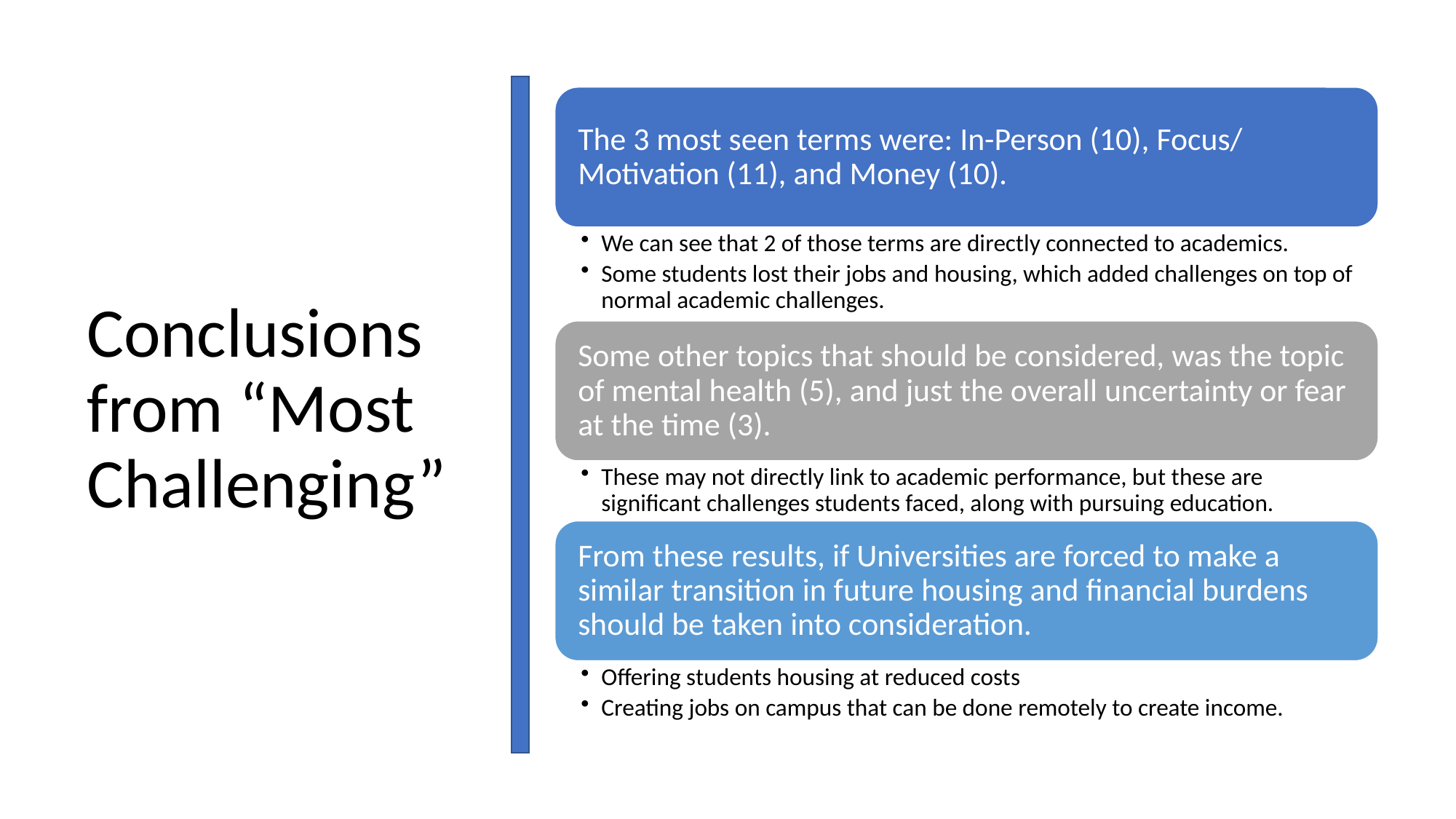

The 3 most seen terms were: In-Person (10), Focus/ Motivation (11), and Money (10).
We can see that 2 of those terms are directly connected to academics.
Some students lost their jobs and housing, which added challenges on top of normal academic challenges.
Some other topics that should be considered, was the topic of mental health (5), and just the overall uncertainty or fear at the time (3).
These may not directly link to academic performance, but these are significant challenges students faced, along with pursuing education.
From these results, if Universities are forced to make a similar transition in future housing and financial burdens should be taken into consideration.
Offering students housing at reduced costs
Creating jobs on campus that can be done remotely to create income.
# Conclusions from “Most Challenging”